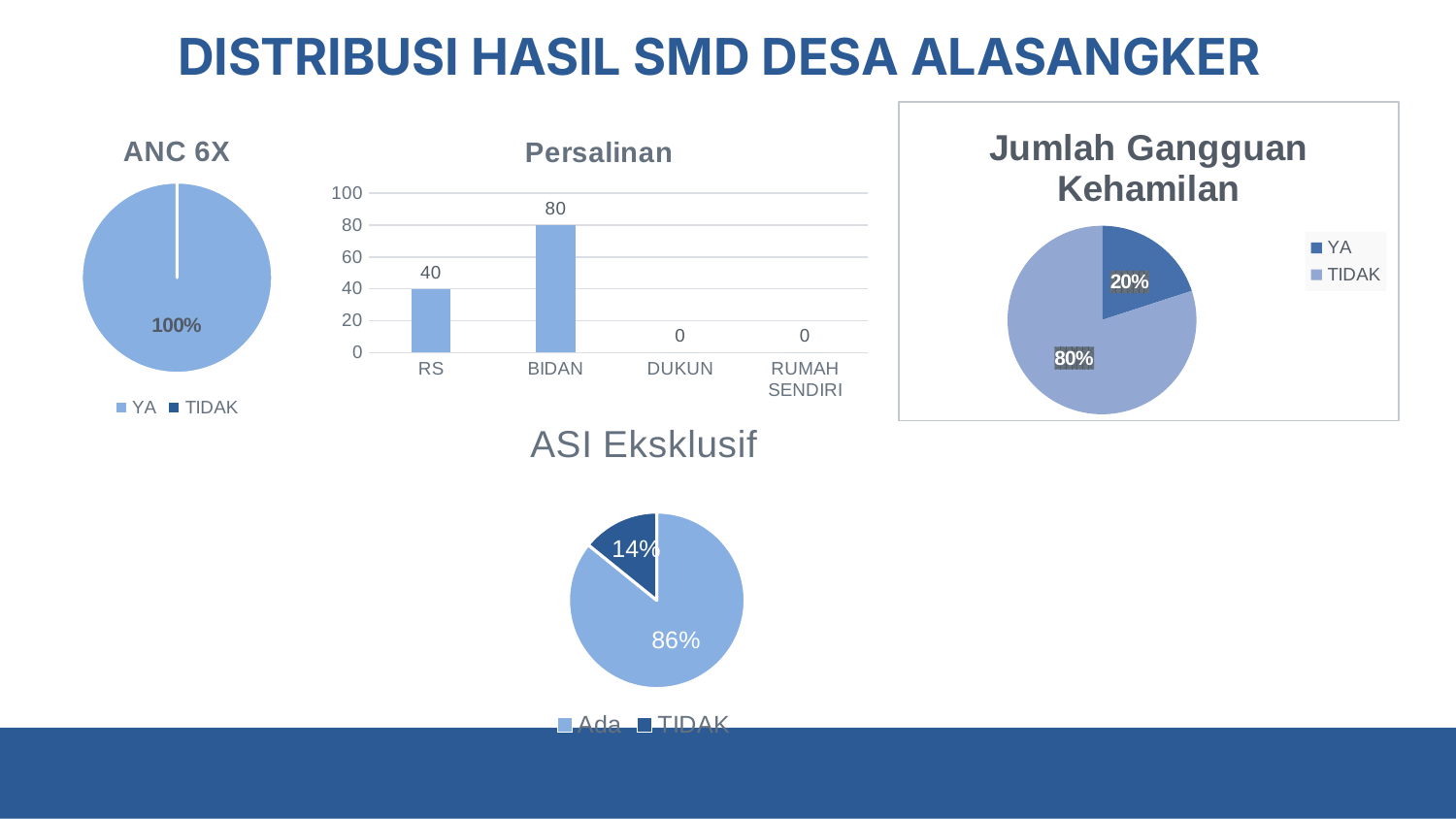

# DISTRIBUSI HASIL SMD DESA ALASANGKER

### Chart: Jumlah Gangguan Kehamilan

| Category |  |
|---|---|
| YA | 0.2 |
| TIDAK | 0.8 |

### Chart: ANC 6X

| Category |  |
|---|---|
| YA | 120.0 |
| TIDAK | 0.0 |

### Chart: Persalinan

| Category |  |
|---|---|
| RS | 40.0 |
| BIDAN | 80.0 |
| DUKUN | 0.0 |
| RUMAH SENDIRI | 0.0 |

### Chart: ASI Eksklusif

| Category |  |
|---|---|
| Ada | 103.0 |
| TIDAK | 17.0 |